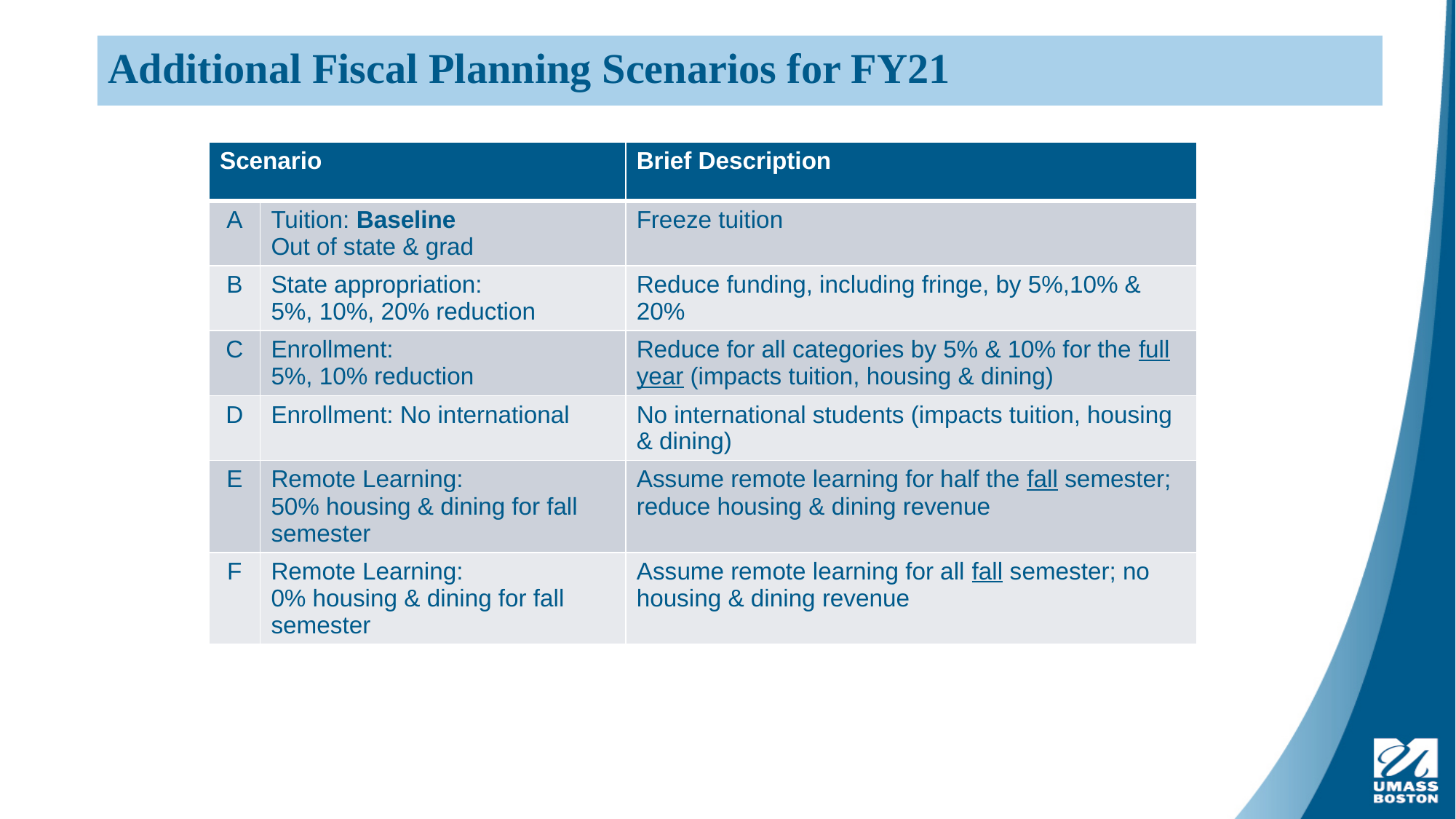

# Additional Fiscal Planning Scenarios for FY21
| Scenario |  | Brief Description |
| --- | --- | --- |
| A | Tuition: Baseline Out of state & grad | Freeze tuition |
| B | State appropriation: 5%, 10%, 20% reduction | Reduce funding, including fringe, by 5%,10% & 20% |
| C | Enrollment: 5%, 10% reduction | Reduce for all categories by 5% & 10% for the full year (impacts tuition, housing & dining) |
| D | Enrollment: No international | No international students (impacts tuition, housing & dining) |
| E | Remote Learning: 50% housing & dining for fall semester | Assume remote learning for half the fall semester; reduce housing & dining revenue |
| F | Remote Learning: 0% housing & dining for fall semester | Assume remote learning for all fall semester; no housing & dining revenue |